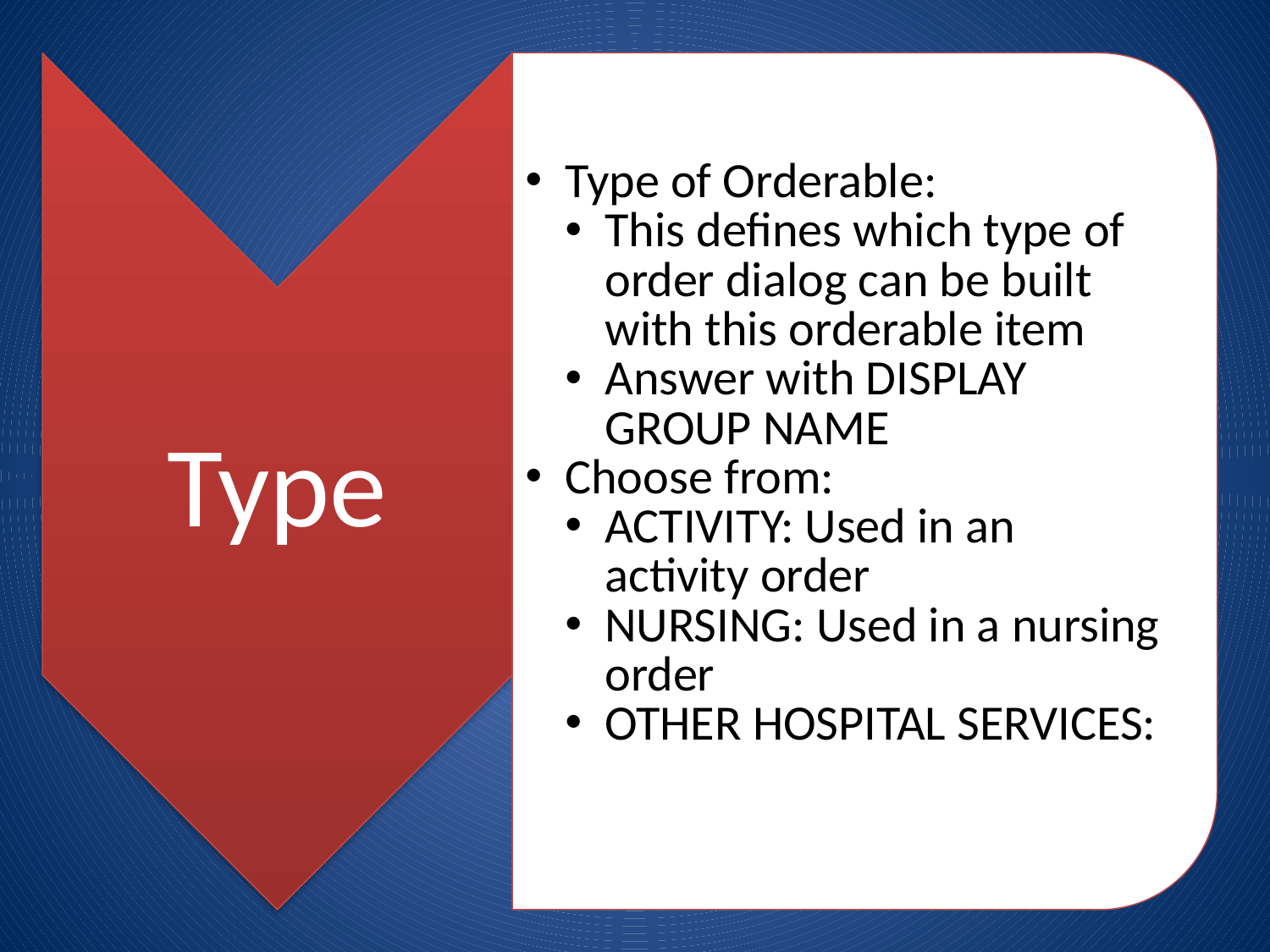

Type
OTHER HOSPITAL SERVICES:
NURSING: Used in a nursing order
ACTIVITY: Used in an activity order
Choose from:
This defines which type of order dialog can be built with this orderable item
Type of Orderable:
Answer with DISPLAY GROUP NAME